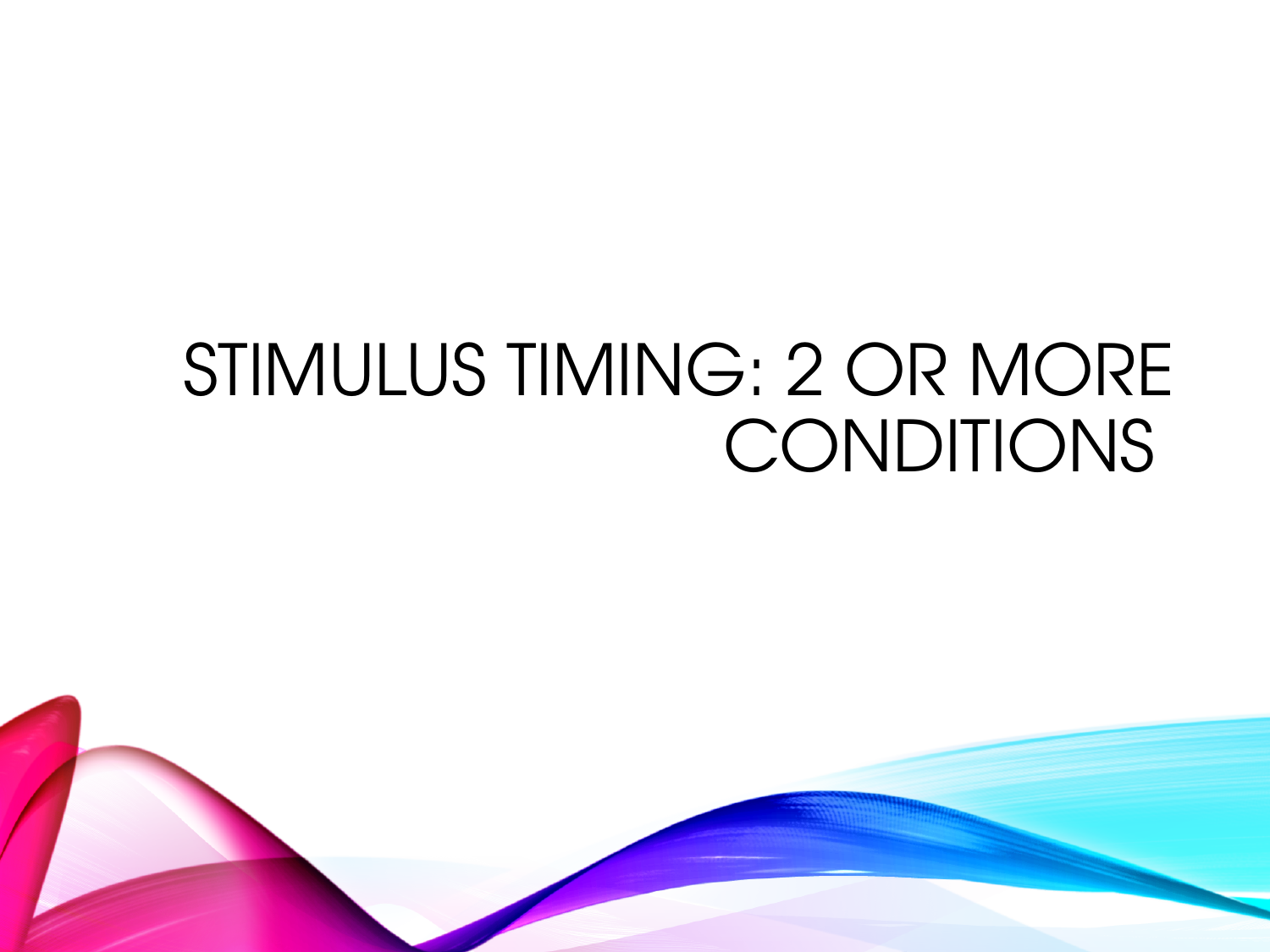

# Stimulus timing: 2 or more conditions